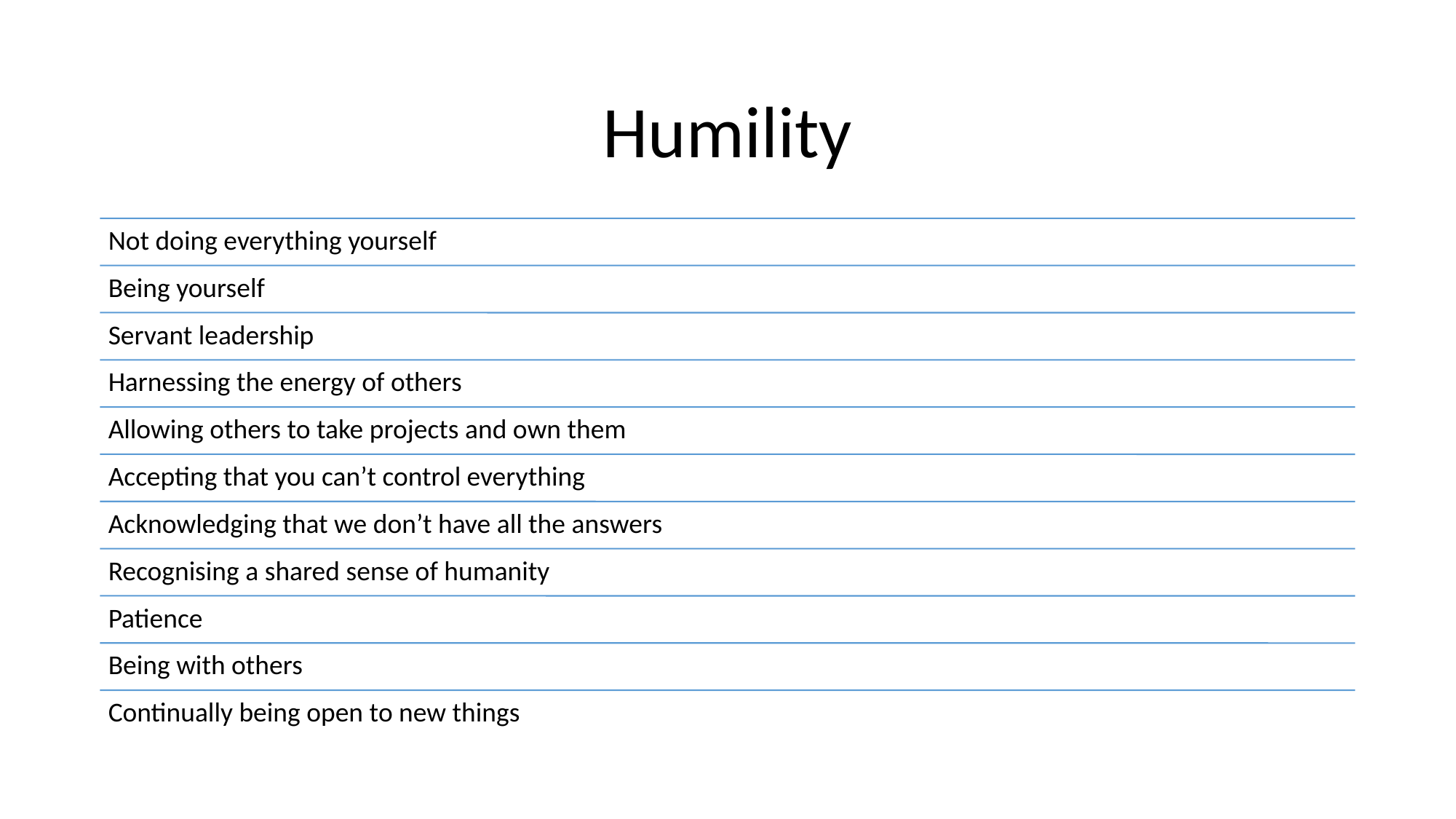

# Humility
Not doing everything yourself
Being yourself
Servant leadership
Harnessing the energy of others
Allowing others to take projects and own them
Accepting that you can’t control everything
Acknowledging that we don’t have all the answers
Recognising a shared sense of humanity
Patience
Being with others
Continually being open to new things